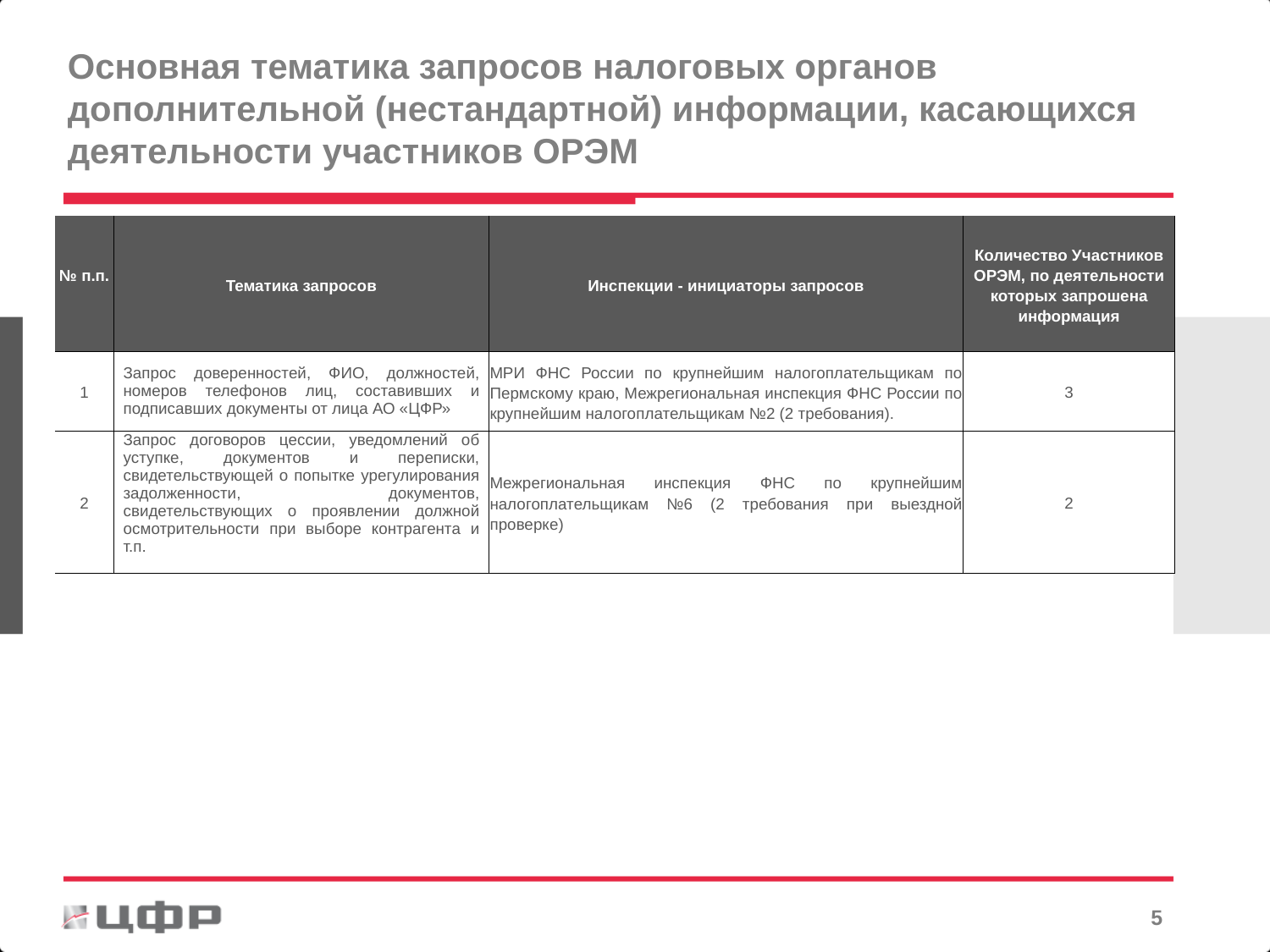

# Основная тематика запросов налоговых органов дополнительной (нестандартной) информации, касающихся деятельности участников ОРЭМ
| № п.п. | Тематика запросов | Инспекции - инициаторы запросов | Количество Участников ОРЭМ, по деятельности которых запрошена информация |
| --- | --- | --- | --- |
| 1 | Запрос доверенностей, ФИО, должностей, номеров телефонов лиц, составивших и подписавших документы от лица АО «ЦФР» | МРИ ФНС России по крупнейшим налогоплательщикам по Пермскому краю, Межрегиональная инспекция ФНС России по крупнейшим налогоплательщикам №2 (2 требования). | 3 |
| 2 | Запрос договоров цессии, уведомлений об уступке, документов и переписки, свидетельствующей о попытке урегулирования задолженности, документов, свидетельствующих о проявлении должной осмотрительности при выборе контрагента и т.п. | Межрегиональная инспекция ФНС по крупнейшим налогоплательщикам №6 (2 требования при выездной проверке) | 2 |
5